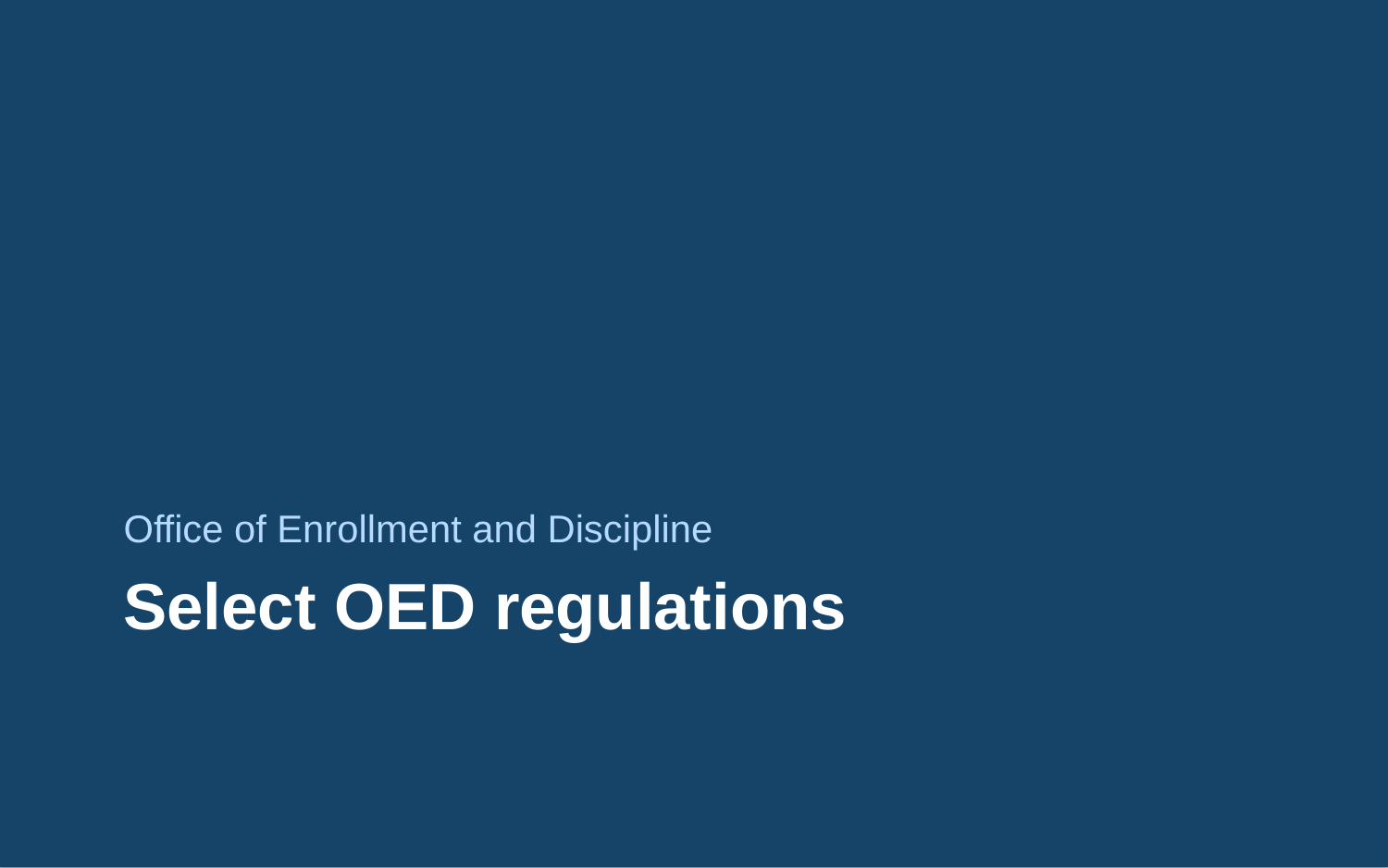

Office of Enrollment and Discipline
# Select OED regulations